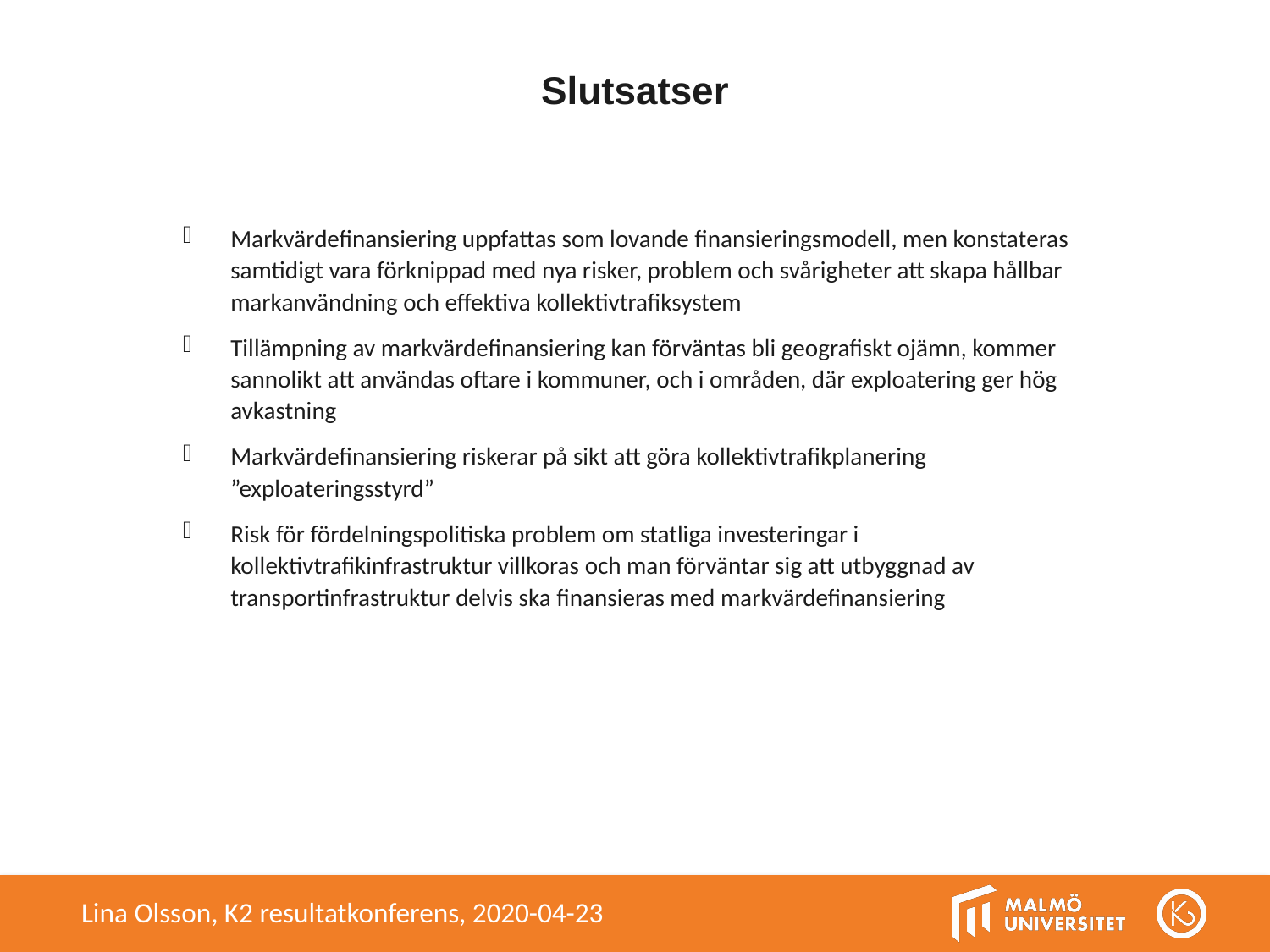

# Slutsatser
Markvärdefinansiering uppfattas som lovande finansieringsmodell, men konstateras samtidigt vara förknippad med nya risker, problem och svårigheter att skapa hållbar markanvändning och effektiva kollektivtrafiksystem
Tillämpning av markvärdefinansiering kan förväntas bli geografiskt ojämn, kommer sannolikt att användas oftare i kommuner, och i områden, där exploatering ger hög avkastning
Markvärdefinansiering riskerar på sikt att göra kollektivtrafikplanering ”exploateringsstyrd”
Risk för fördelningspolitiska problem om statliga investeringar i kollektivtrafikinfrastruktur villkoras och man förväntar sig att utbyggnad av transportinfrastruktur delvis ska finansieras med markvärdefinansiering